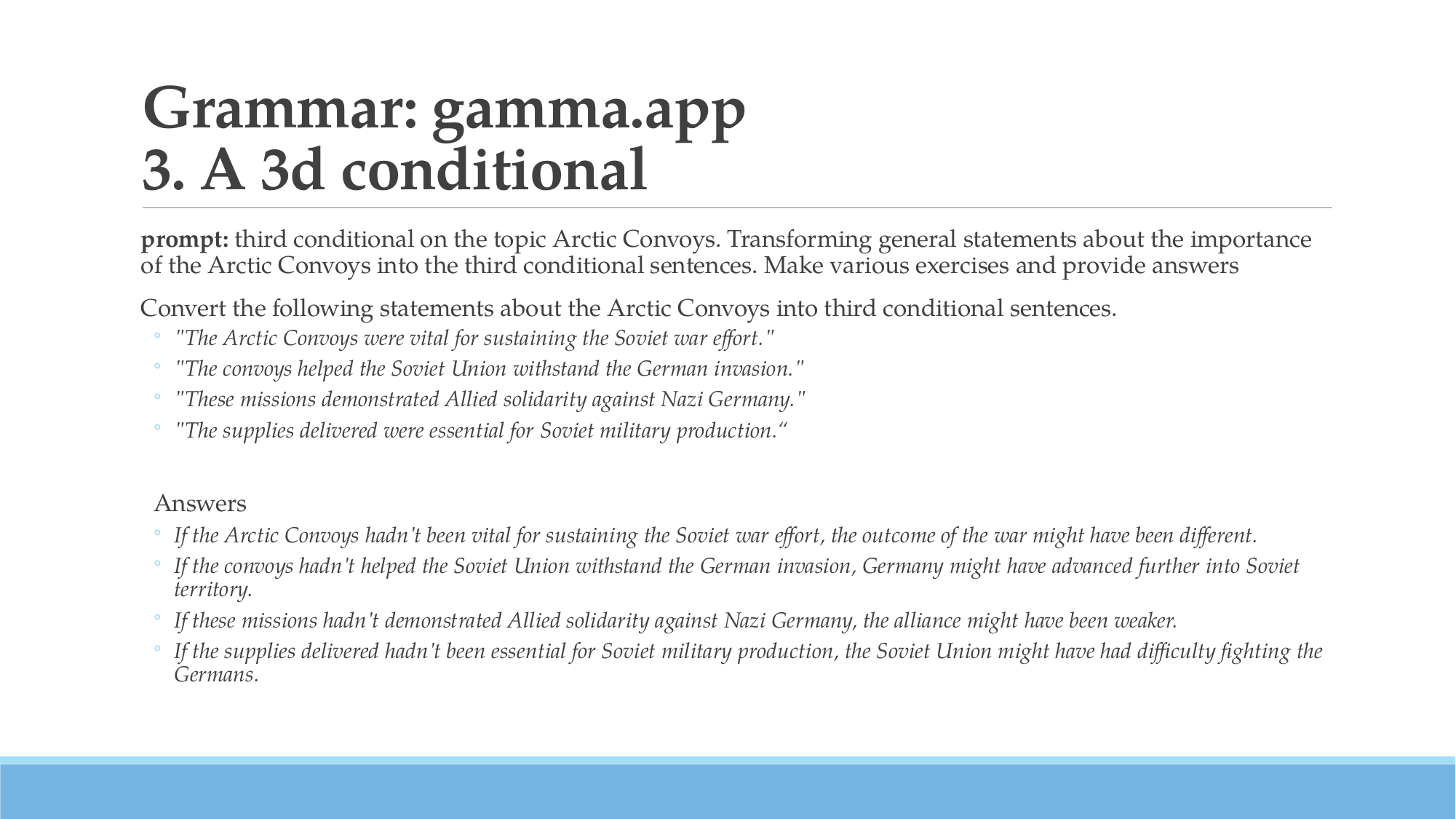

# Grammar: gamma.app 3. A 3d conditional
prompt: third conditional on the topic Arctic Convoys. Transforming general statements about the importance of the Arctic Convoys into the third conditional sentences. Make various exercises and provide answers
Convert the following statements about the Arctic Convoys into third conditional sentences.
"The Arctic Convoys were vital for sustaining the Soviet war effort."
"The convoys helped the Soviet Union withstand the German invasion."
"These missions demonstrated Allied solidarity against Nazi Germany."
"The supplies delivered were essential for Soviet military production.“

Answers
If the Arctic Convoys hadn't been vital for sustaining the Soviet war effort, the outcome of the war might have been different.
If the convoys hadn't helped the Soviet Union withstand the German invasion, Germany might have advanced further into Soviet territory.
If these missions hadn't demonstrated Allied solidarity against Nazi Germany, the alliance might have been weaker.
If the supplies delivered hadn't been essential for Soviet military production, the Soviet Union might have had difficulty fighting the Germans.